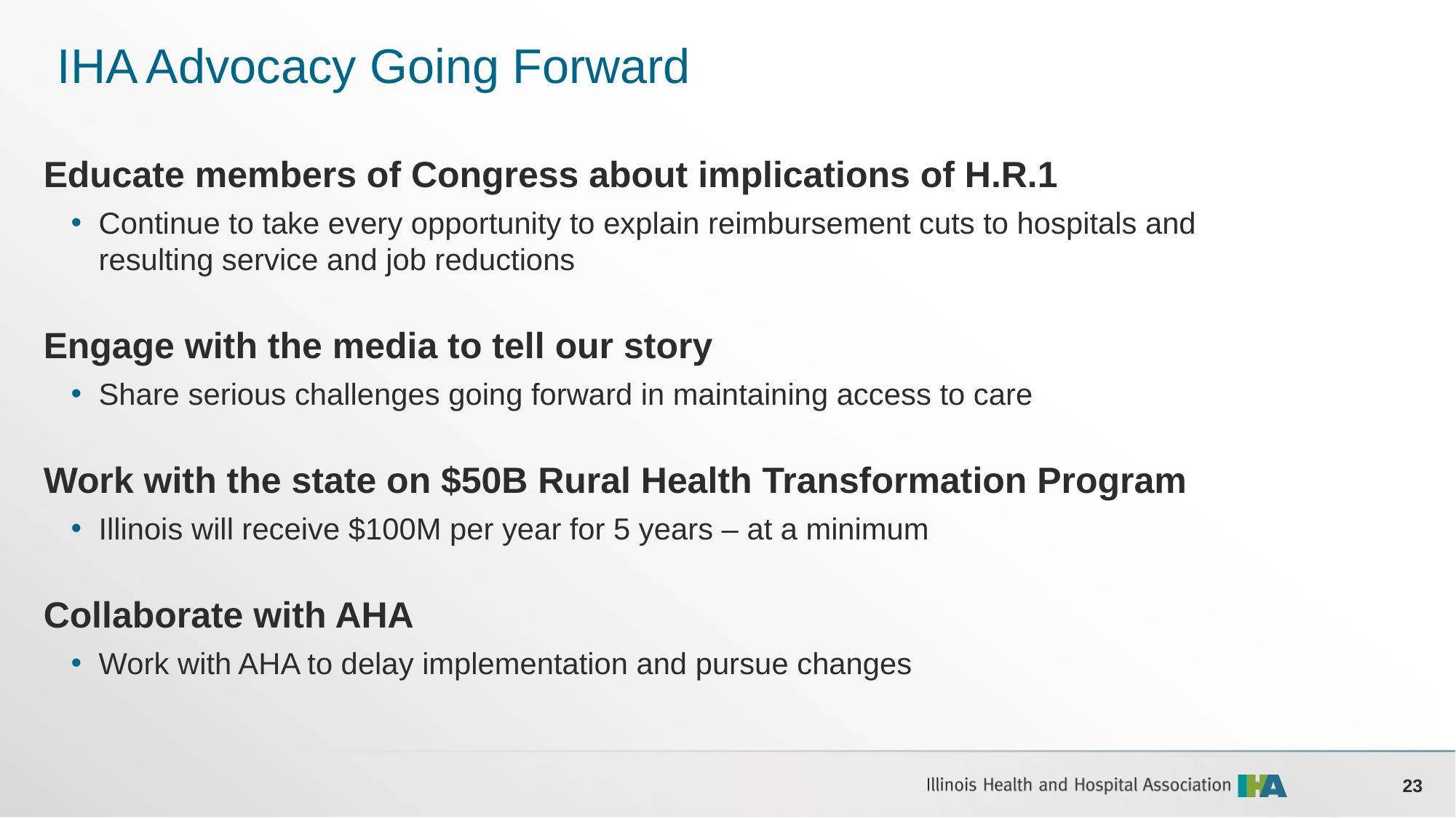

# IHA Advocacy Going Forward
Educate members of Congress about implications of H.R.1
Continue to take every opportunity to explain reimbursement cuts to hospitals and resulting service and job reductions
Engage with the media to tell our story
Share serious challenges going forward in maintaining access to care
Work with the state on $50B Rural Health Transformation Program
Illinois will receive $100M per year for 5 years – at a minimum
Collaborate with AHA
Work with AHA to delay implementation and pursue changes

23